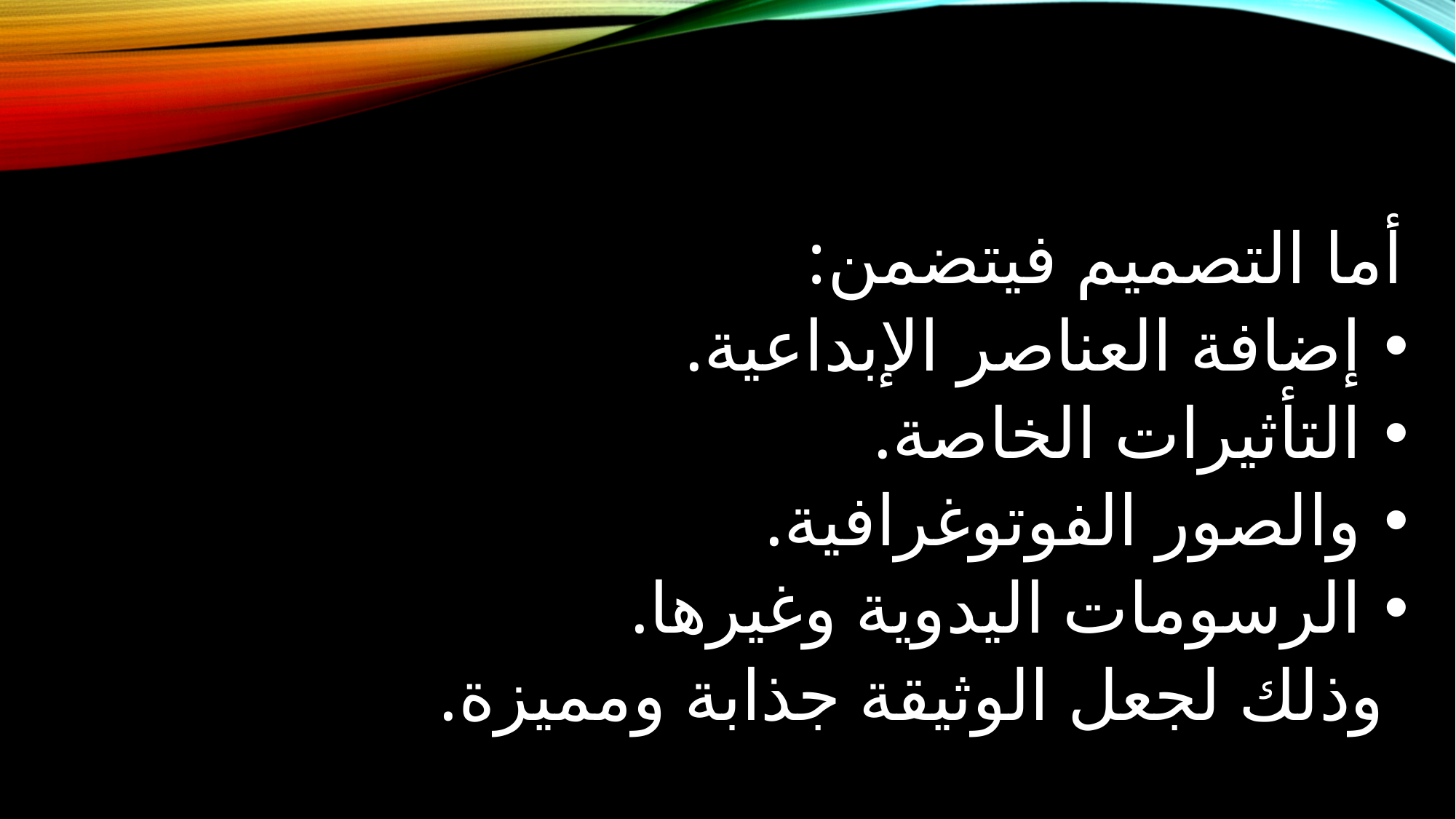

أما التصميم فيتضمن:
 إضافة العناصر الإبداعية.
 التأثيرات الخاصة.
 والصور الفوتوغرافية.
 الرسومات اليدوية وغيرها.
 وذلك لجعل الوثيقة جذابة ومميزة.